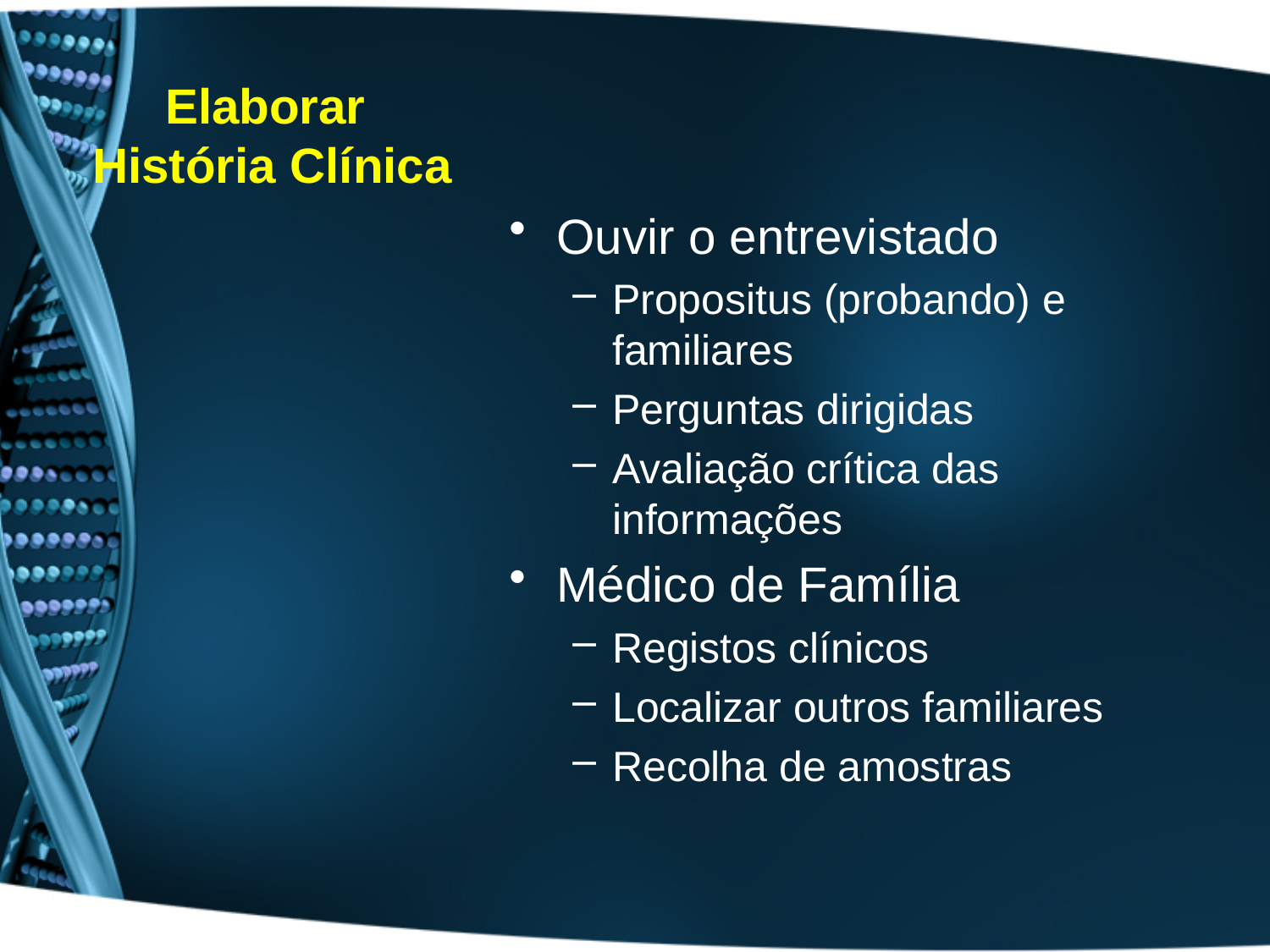

# Elaborar História Clínica
Ouvir o entrevistado
Propositus (probando) e familiares
Perguntas dirigidas
Avaliação crítica das informações
Médico de Família
Registos clínicos
Localizar outros familiares
Recolha de amostras